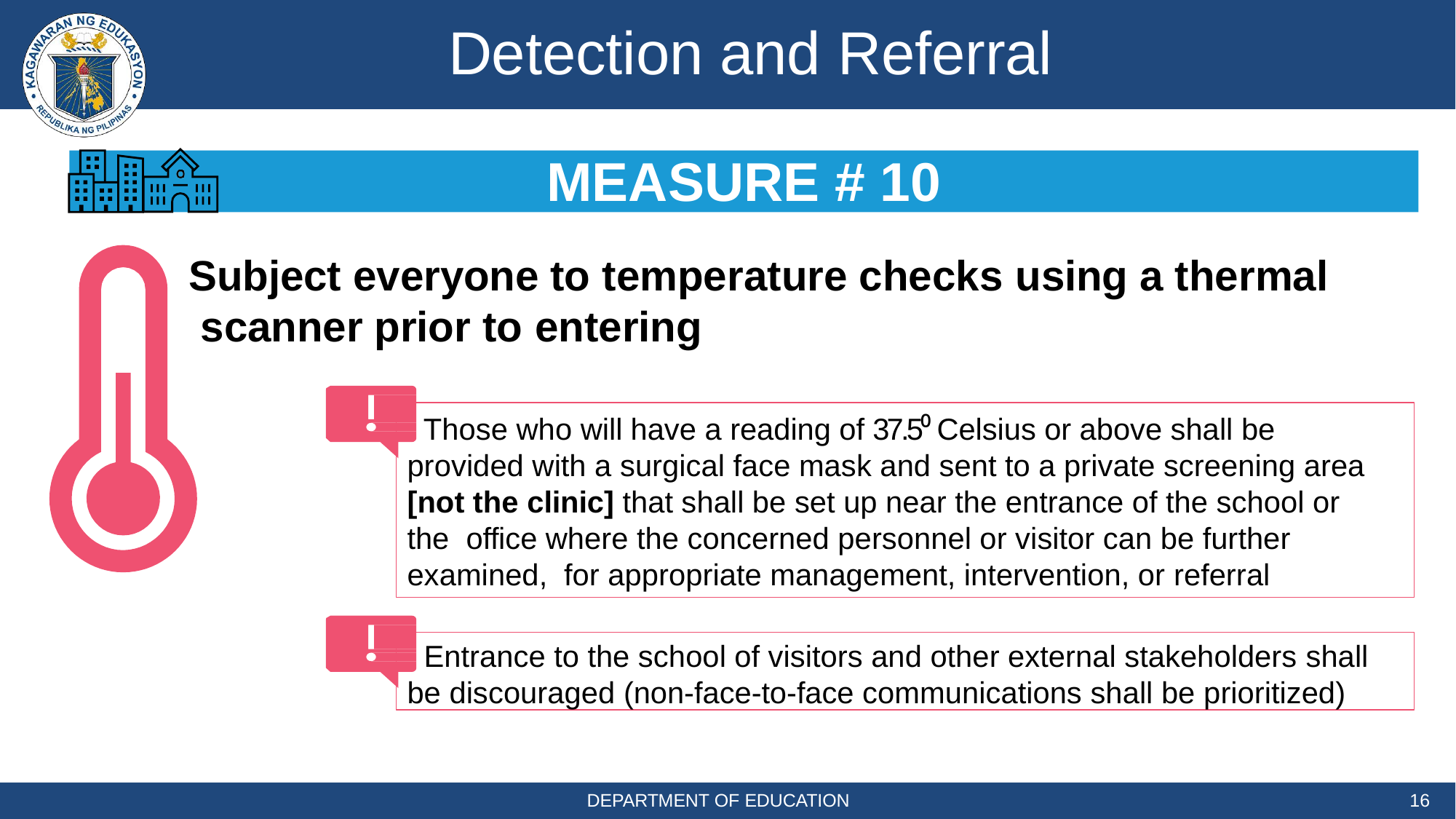

# Detection and Referral

MEASURE # 10

Subject everyone to temperature checks using a thermal  scanner prior to entering

Those who will have a reading of 37.5⁰ Celsius or above shall be  provided with a surgical face mask and sent to a private screening area  [not the clinic] that shall be set up near the entrance of the school or the  office where the concerned personnel or visitor can be further examined,  for appropriate management, intervention, or referral

Entrance to the school of visitors and other external stakeholders shall
be discouraged (non-face-to-face communications shall be prioritized)
DEPARTMENT OF EDUCATION
16